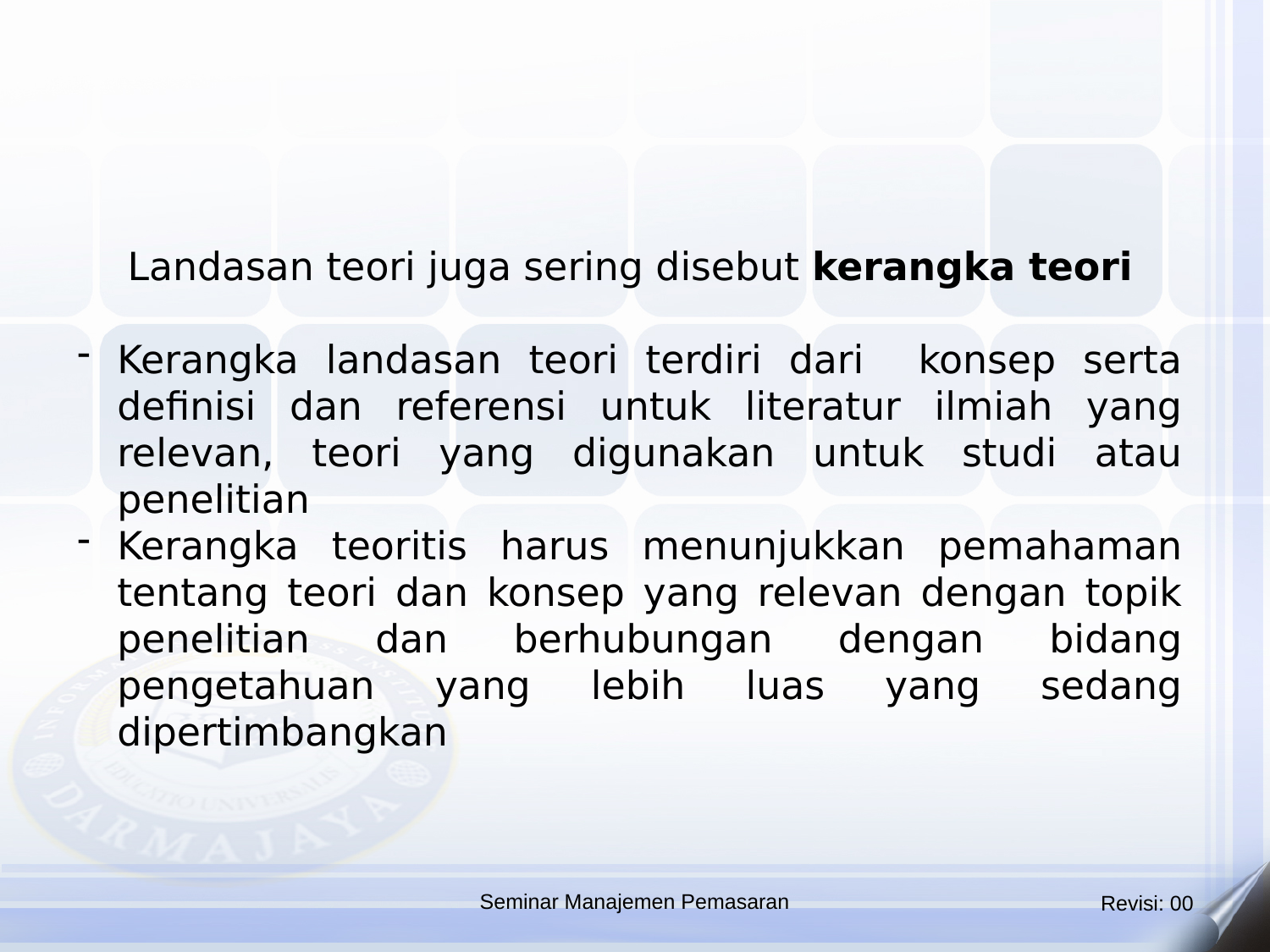

Landasan teori juga sering disebut kerangka teori

Kerangka landasan teori terdiri dari  konsep serta definisi dan referensi untuk literatur ilmiah yang relevan, teori yang digunakan untuk studi atau penelitian
Kerangka teoritis harus menunjukkan pemahaman tentang teori dan konsep yang relevan dengan topik penelitian dan berhubungan dengan bidang pengetahuan yang lebih luas yang sedang dipertimbangkan
Seminar Manajemen Pemasaran